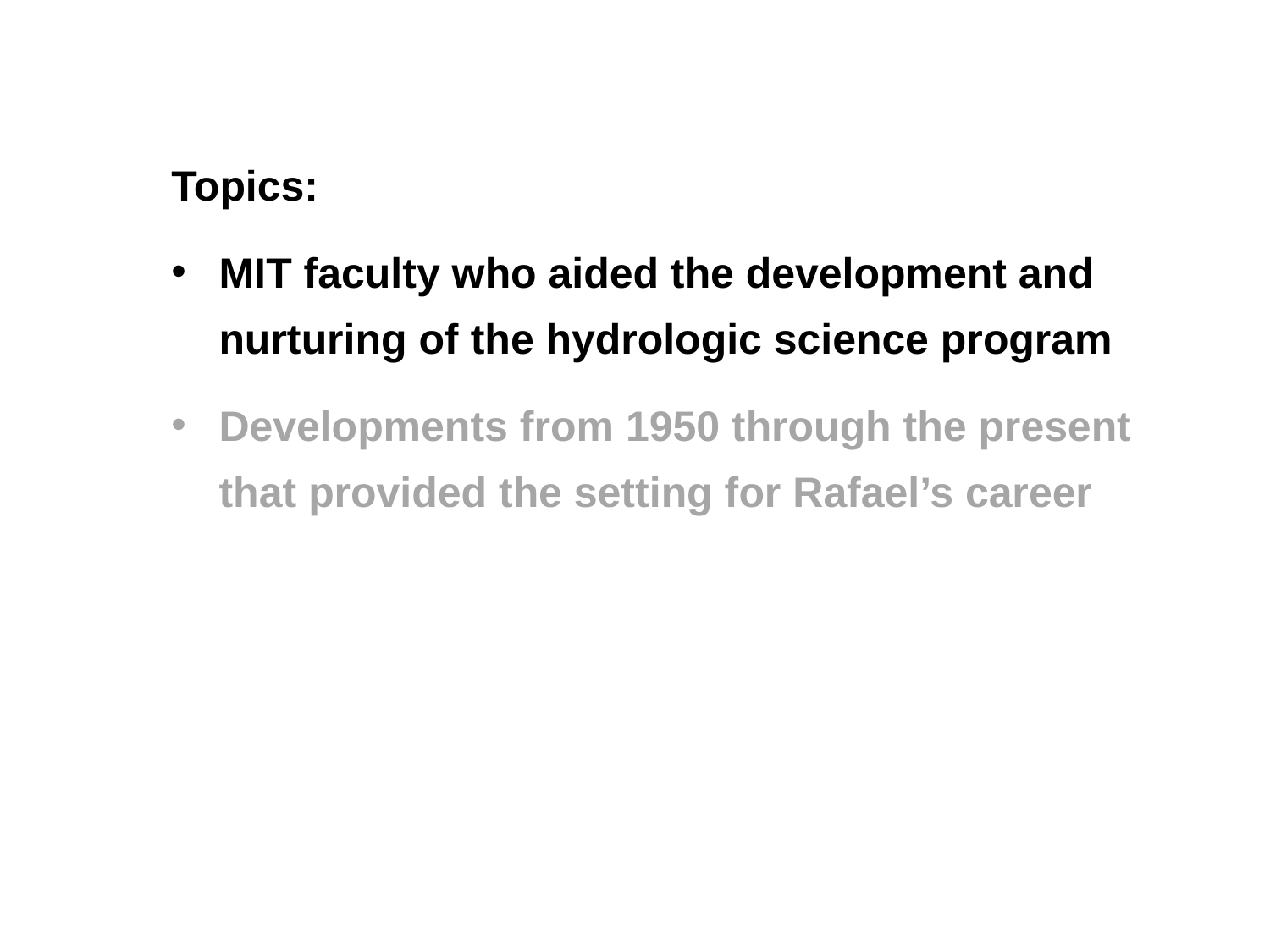

Topics:
MIT faculty who aided the development and nurturing of the hydrologic science program
Developments from 1950 through the present that provided the setting for Rafael’s career